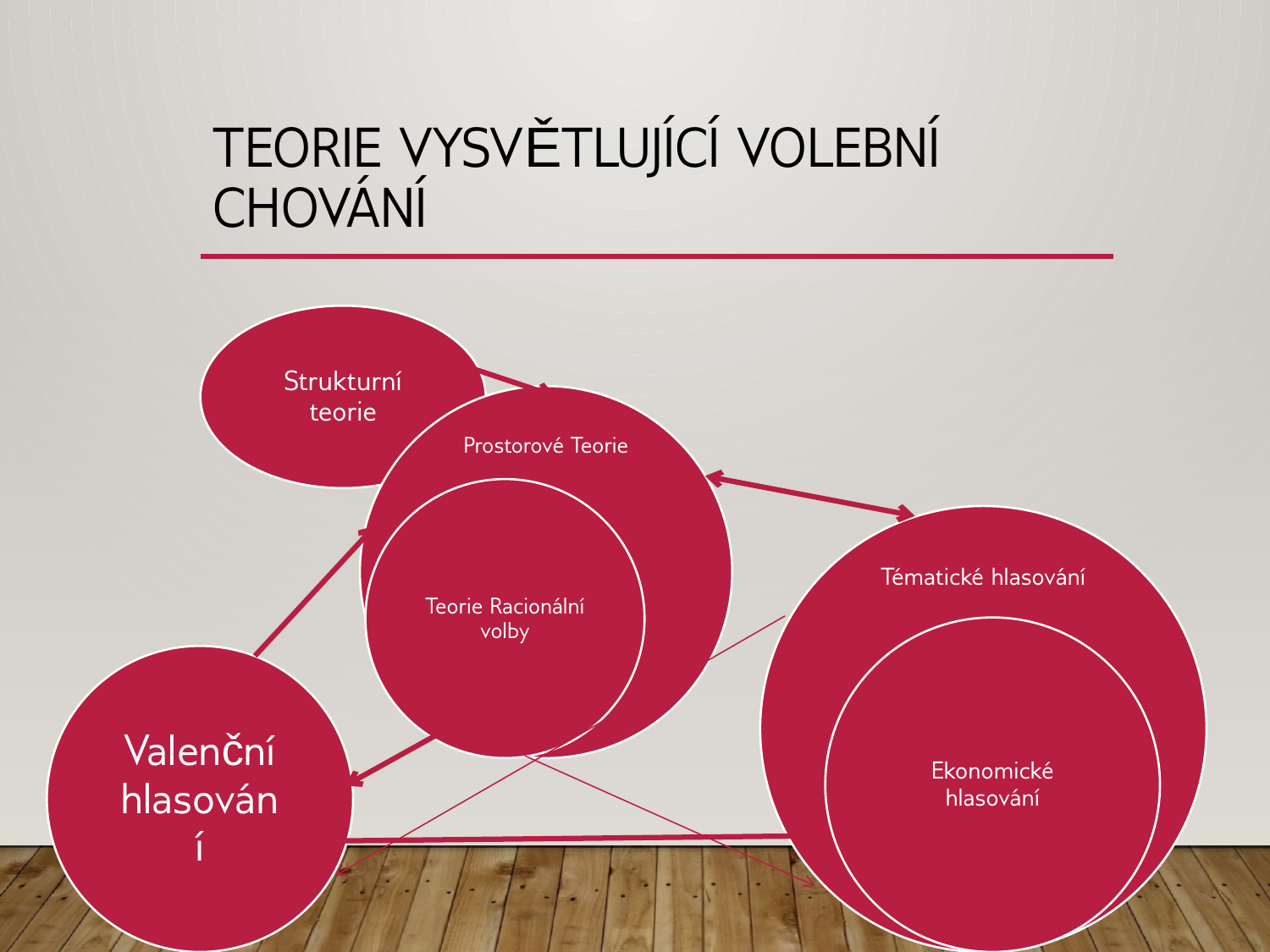

# Teorie vysvětlující volební chování
Strukturní teorie
Prostorové Teorie
Teorie Racionální volby
Tématické hlasování
Ekonomické hlasování
Valenční hlasování